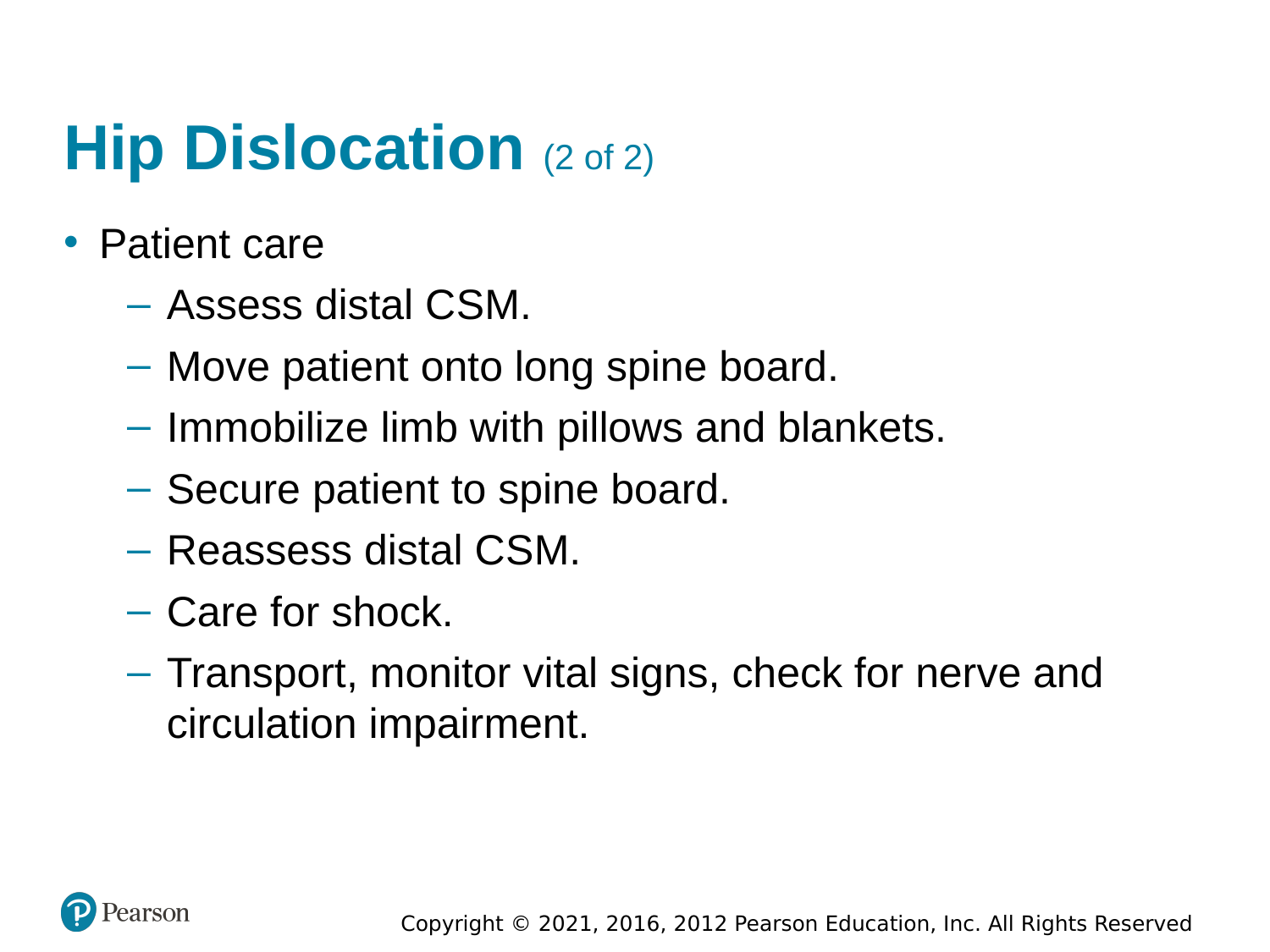

# Hip Dislocation (2 of 2)
Patient care
Assess distal C S M.
Move patient onto long spine board.
Immobilize limb with pillows and blankets.
Secure patient to spine board.
Reassess distal C S M.
Care for shock.
Transport, monitor vital signs, check for nerve and circulation impairment.